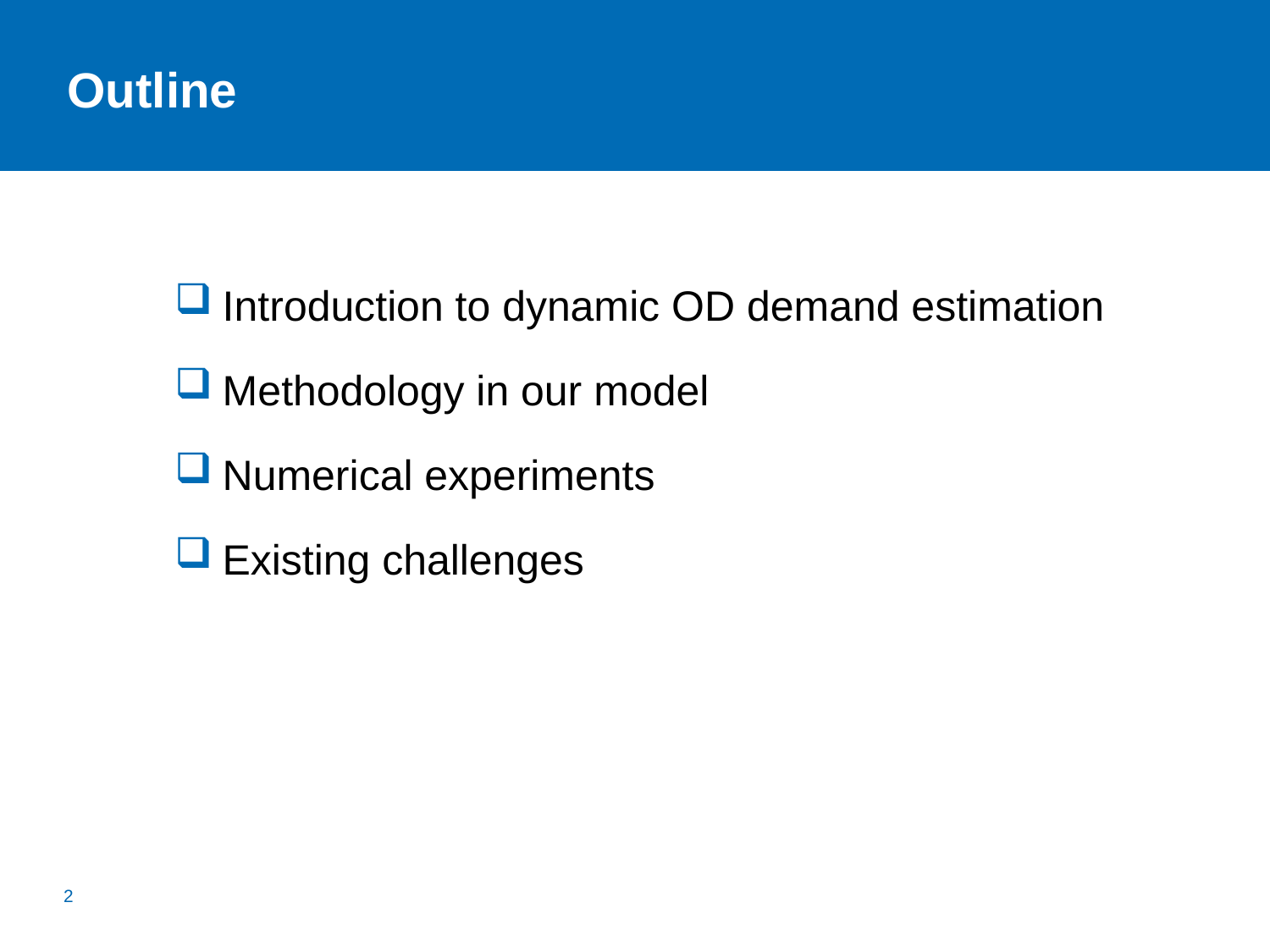

Outline
# Outline
Introduction to dynamic OD demand estimation
Methodology in our model
Numerical experiments
Existing challenges
2